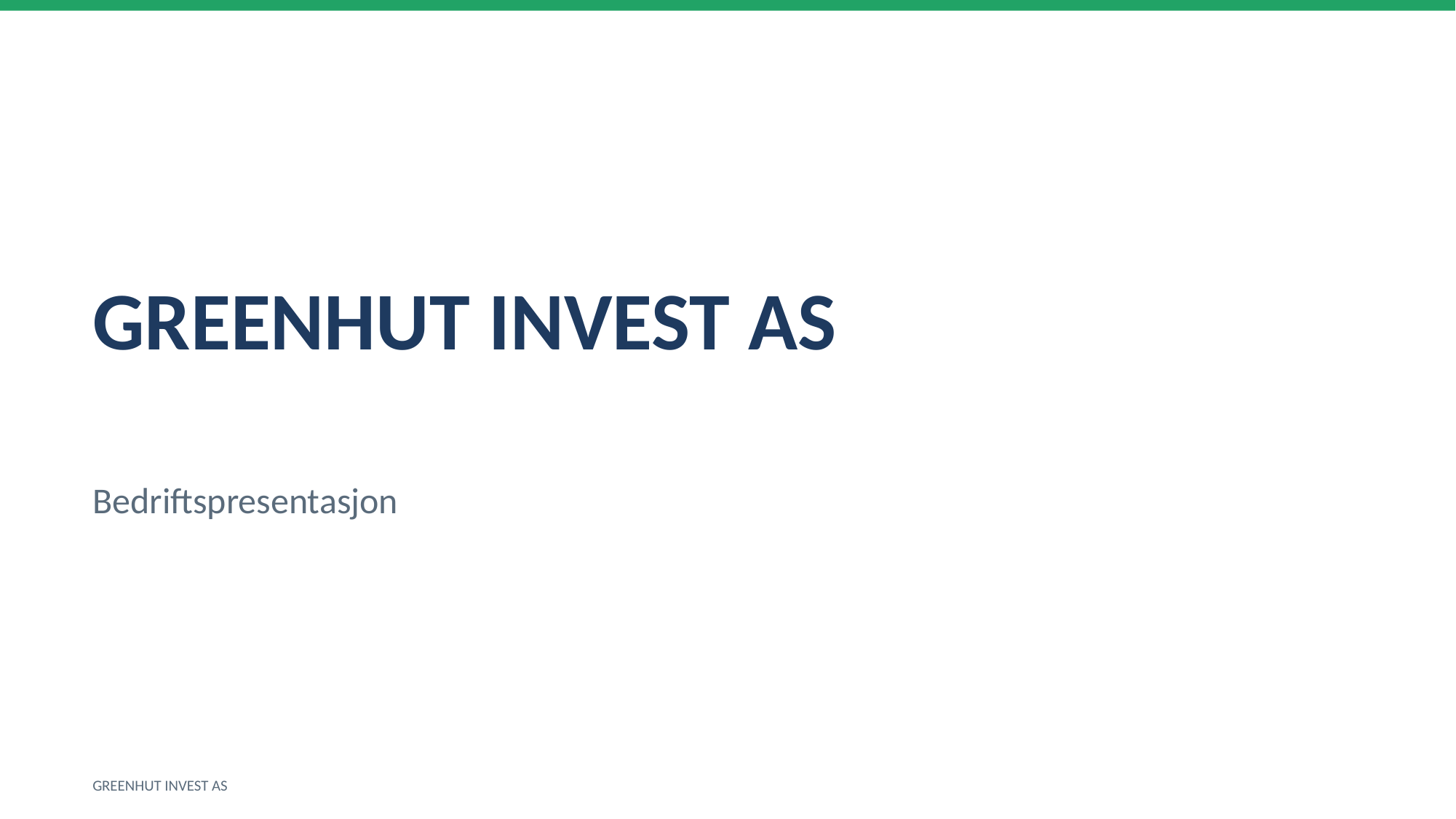

GREENHUT INVEST AS
Bedriftspresentasjon
GREENHUT INVEST AS